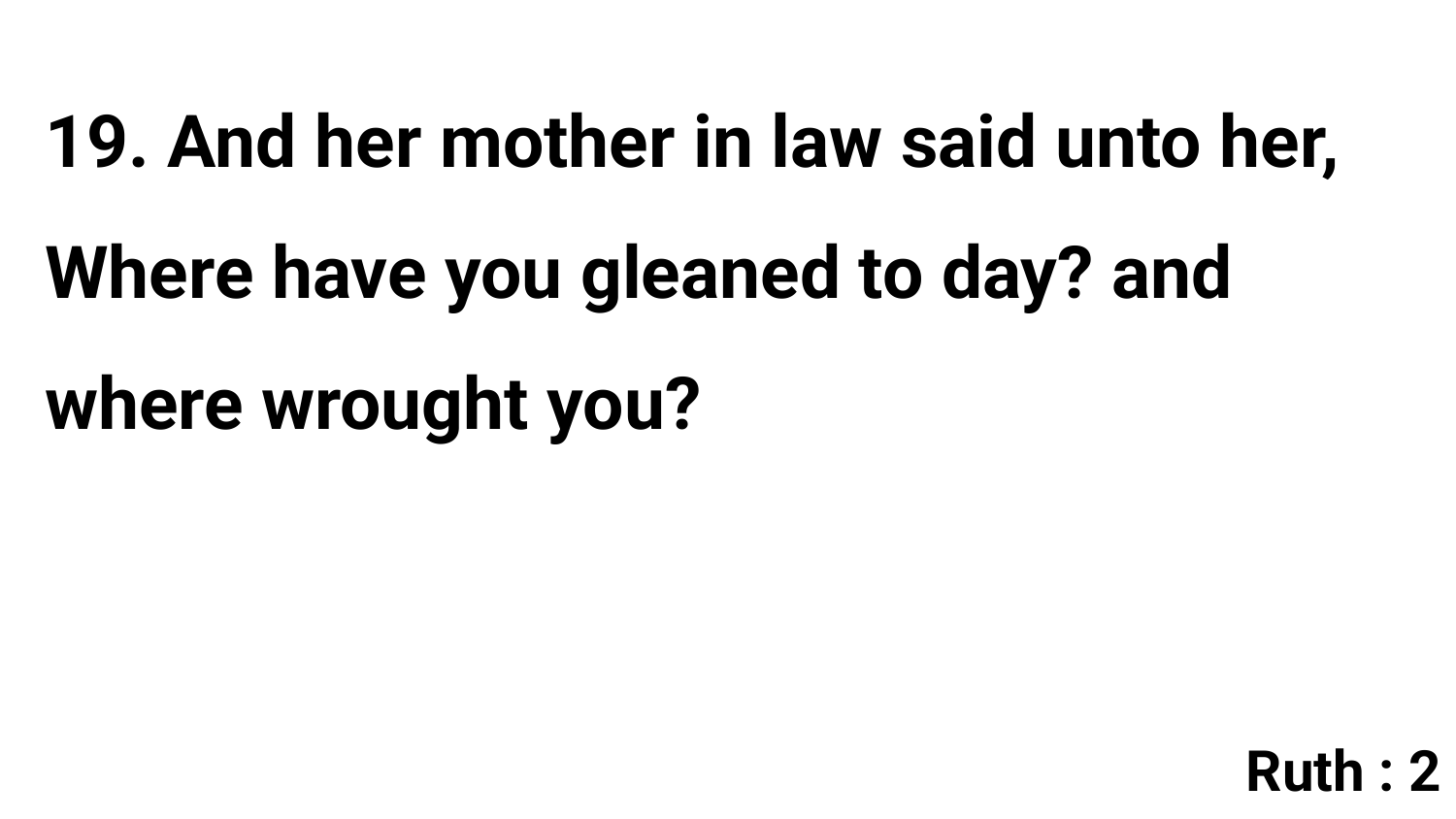

19. And her mother in law said unto her, Where have you gleaned to day? and where wrought you?
Ruth : 2